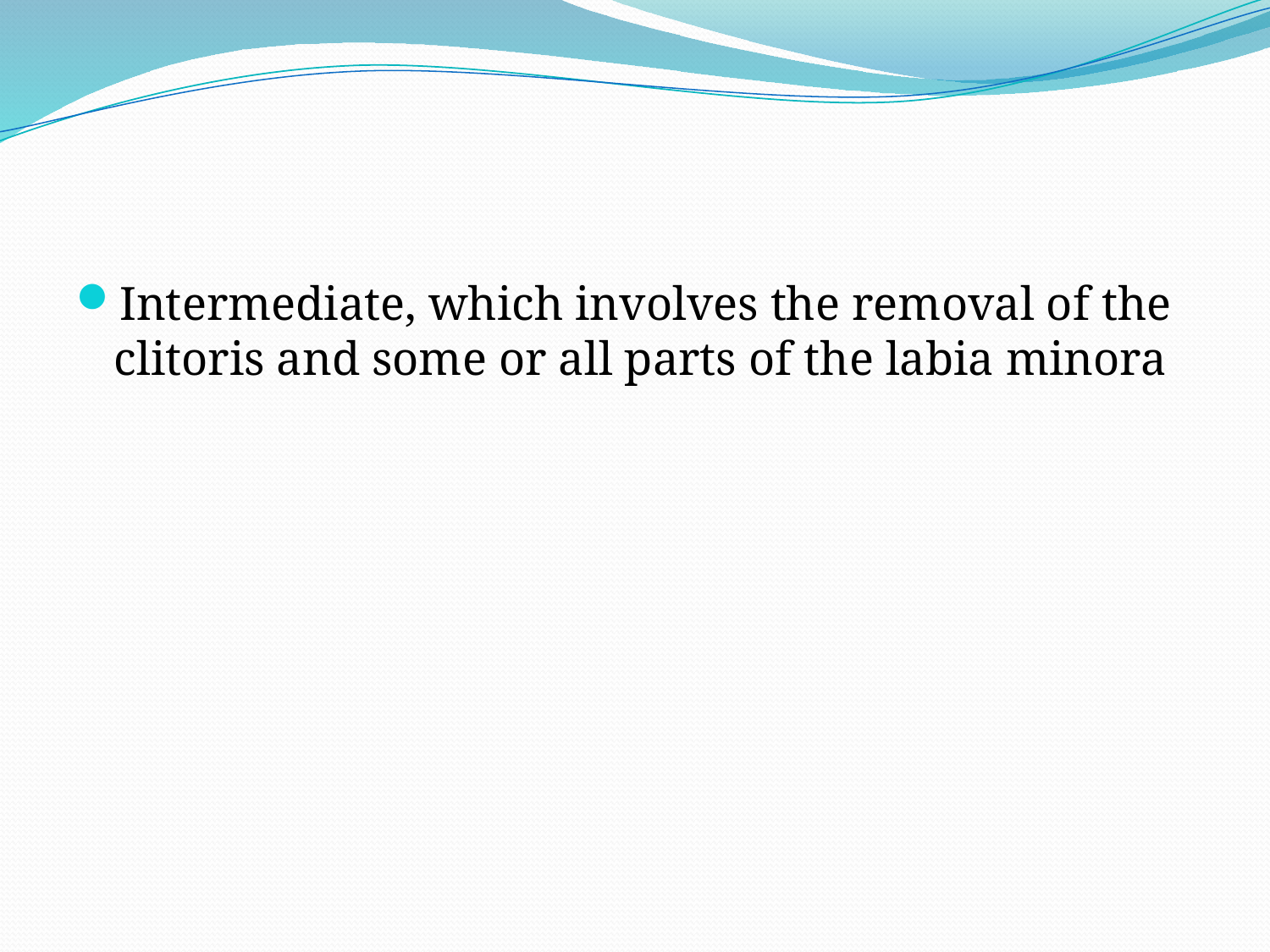

#
Intermediate, which involves the removal of the clitoris and some or all parts of the labia minora